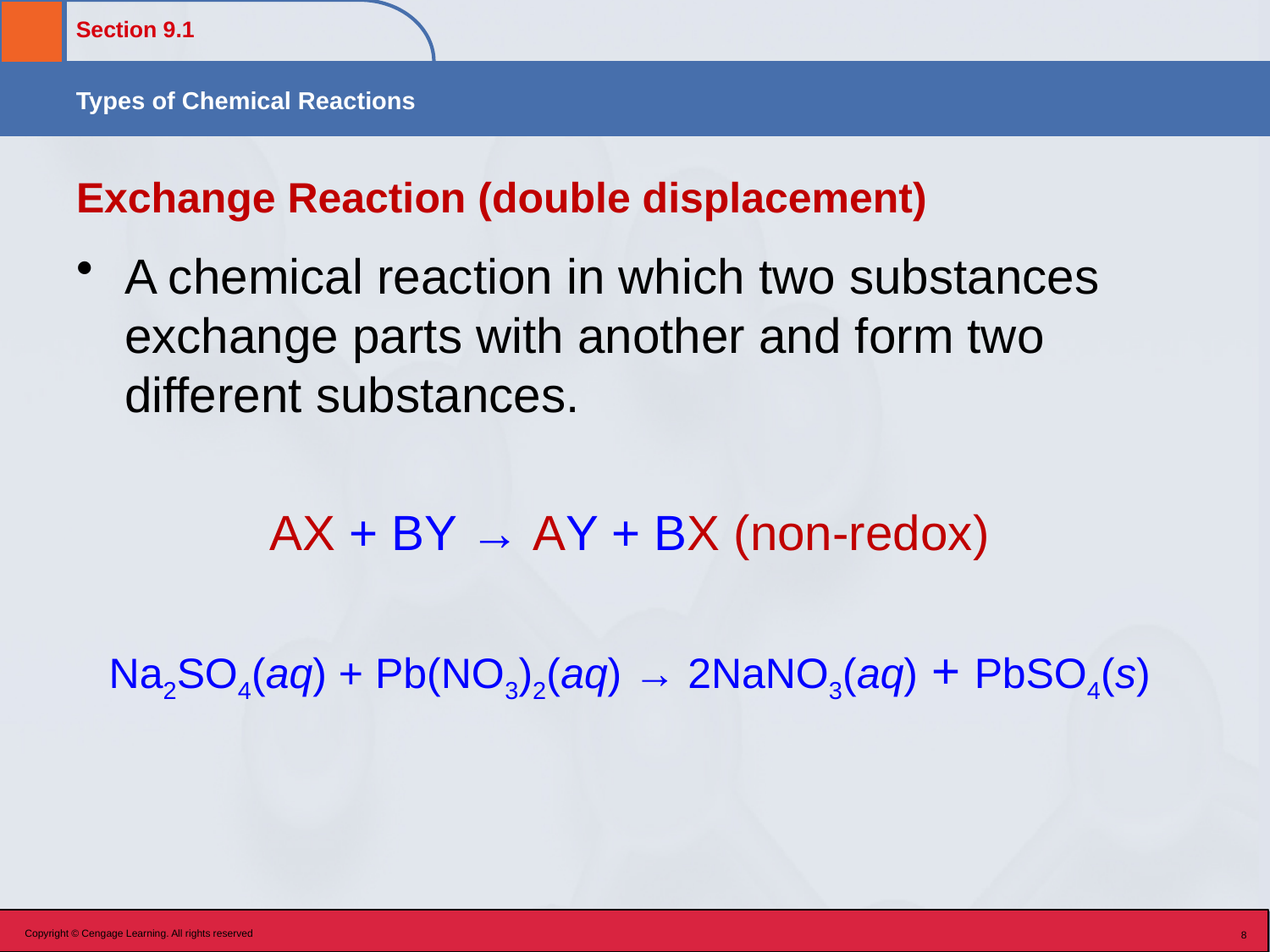

# Exchange Reaction (double displacement)
A chemical reaction in which two substances exchange parts with another and form two different substances.

AX + BY → AY + BX (non-redox)

Na2SO4(aq) + Pb(NO3)2(aq) → 2NaNO3(aq) + PbSO4(s)
Copyright © Cengage Learning. All rights reserved
8